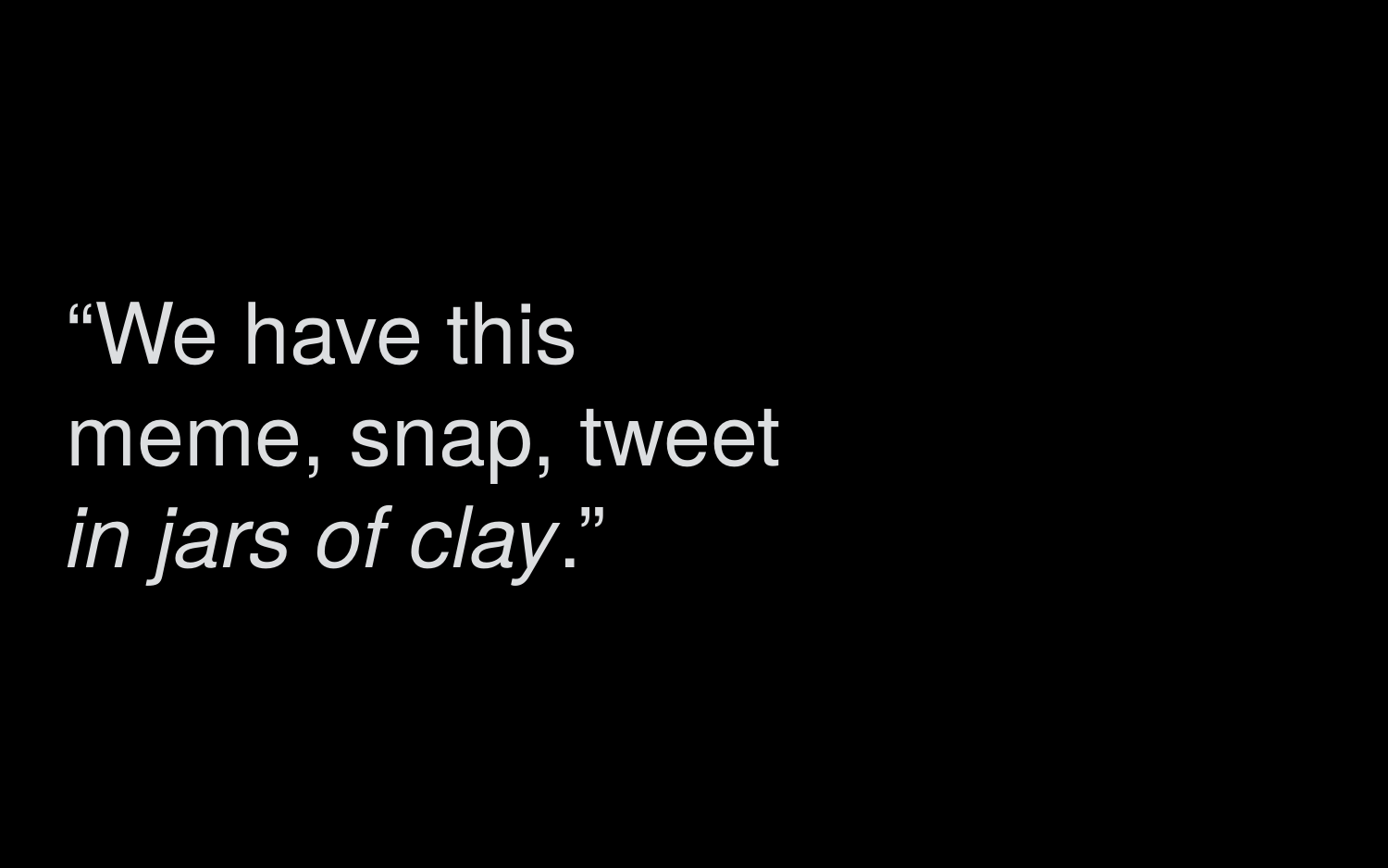

“We have this
meme, snap, tweet
in jars of clay.”